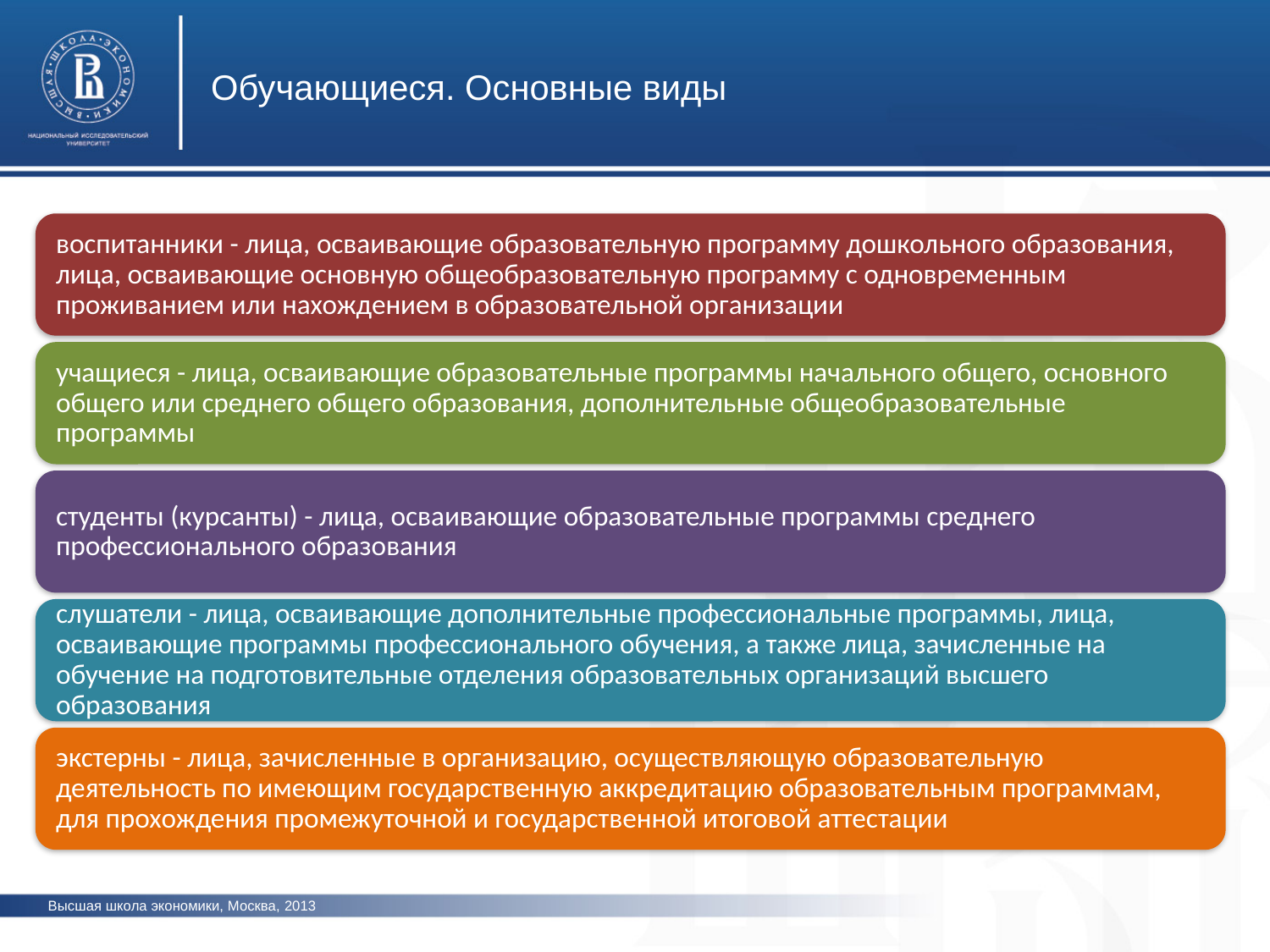

Обучающиеся. Основные виды
воспитанники - лица, осваивающие образовательную программу дошкольного образования, лица, осваивающие основную общеобразовательную программу с одновременным проживанием или нахождением в образовательной организации
учащиеся - лица, осваивающие образовательные программы начального общего, основного общего или среднего общего образования, дополнительные общеобразовательные программы
студенты (курсанты) - лица, осваивающие образовательные программы среднего профессионального образования
слушатели - лица, осваивающие дополнительные профессиональные программы, лица, осваивающие программы профессионального обучения, а также лица, зачисленные на обучение на подготовительные отделения образовательных организаций высшего образования
экстерны - лица, зачисленные в организацию, осуществляющую образовательную деятельность по имеющим государственную аккредитацию образовательным программам, для прохождения промежуточной и государственной итоговой аттестации
Высшая школа экономики, Москва, 2013